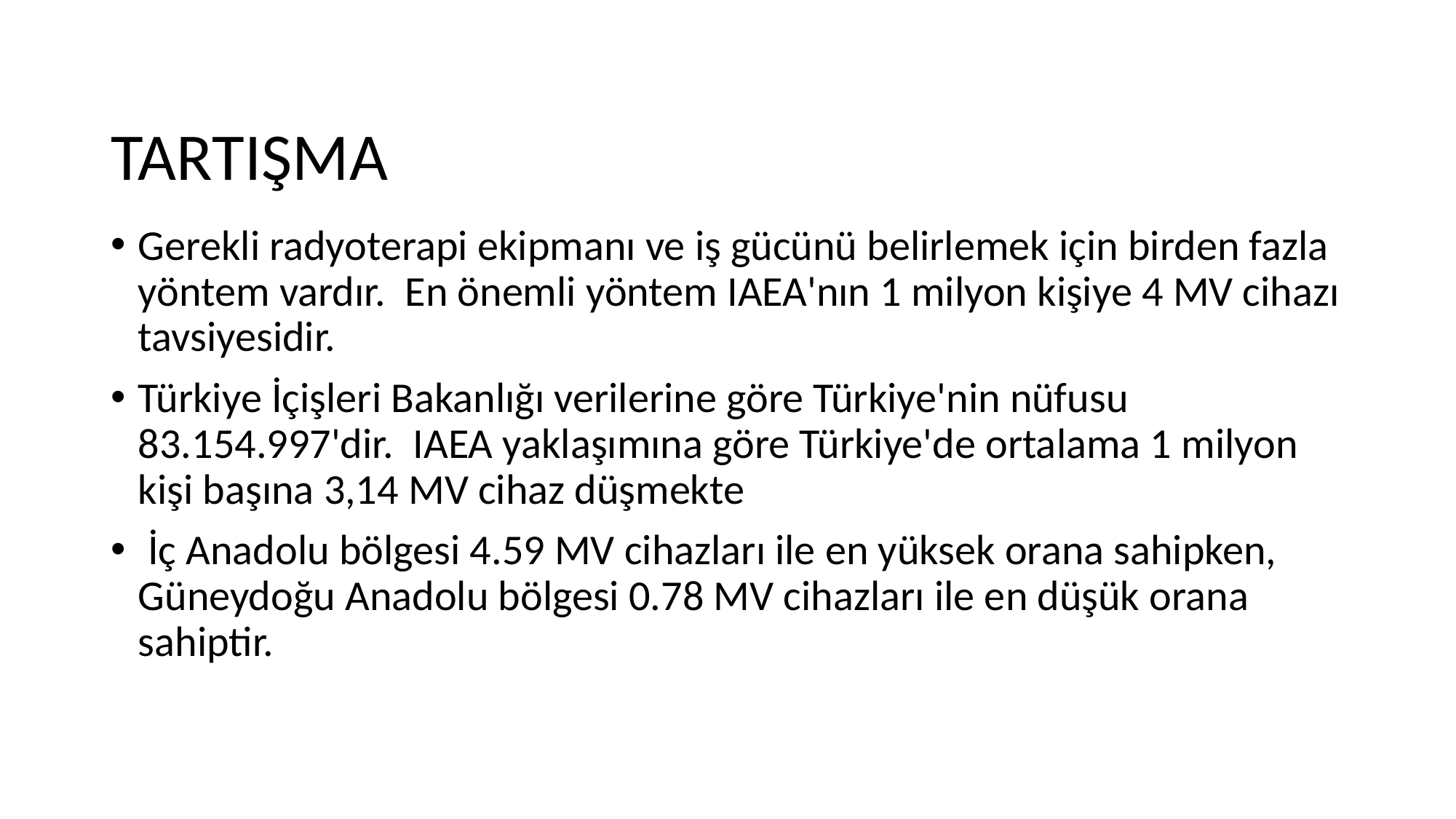

# TARTIŞMA
Gerekli radyoterapi ekipmanı ve iş gücünü belirlemek için birden fazla yöntem vardır.  En önemli yöntem IAEA'nın 1 milyon kişiye 4 MV cihazı tavsiyesidir.
Türkiye İçişleri Bakanlığı verilerine göre Türkiye'nin nüfusu 83.154.997'dir.  IAEA yaklaşımına göre Türkiye'de ortalama 1 milyon kişi başına 3,14 MV cihaz düşmekte
 İç Anadolu bölgesi 4.59 MV cihazları ile en yüksek orana sahipken, Güneydoğu Anadolu bölgesi 0.78 MV cihazları ile en düşük orana sahiptir.